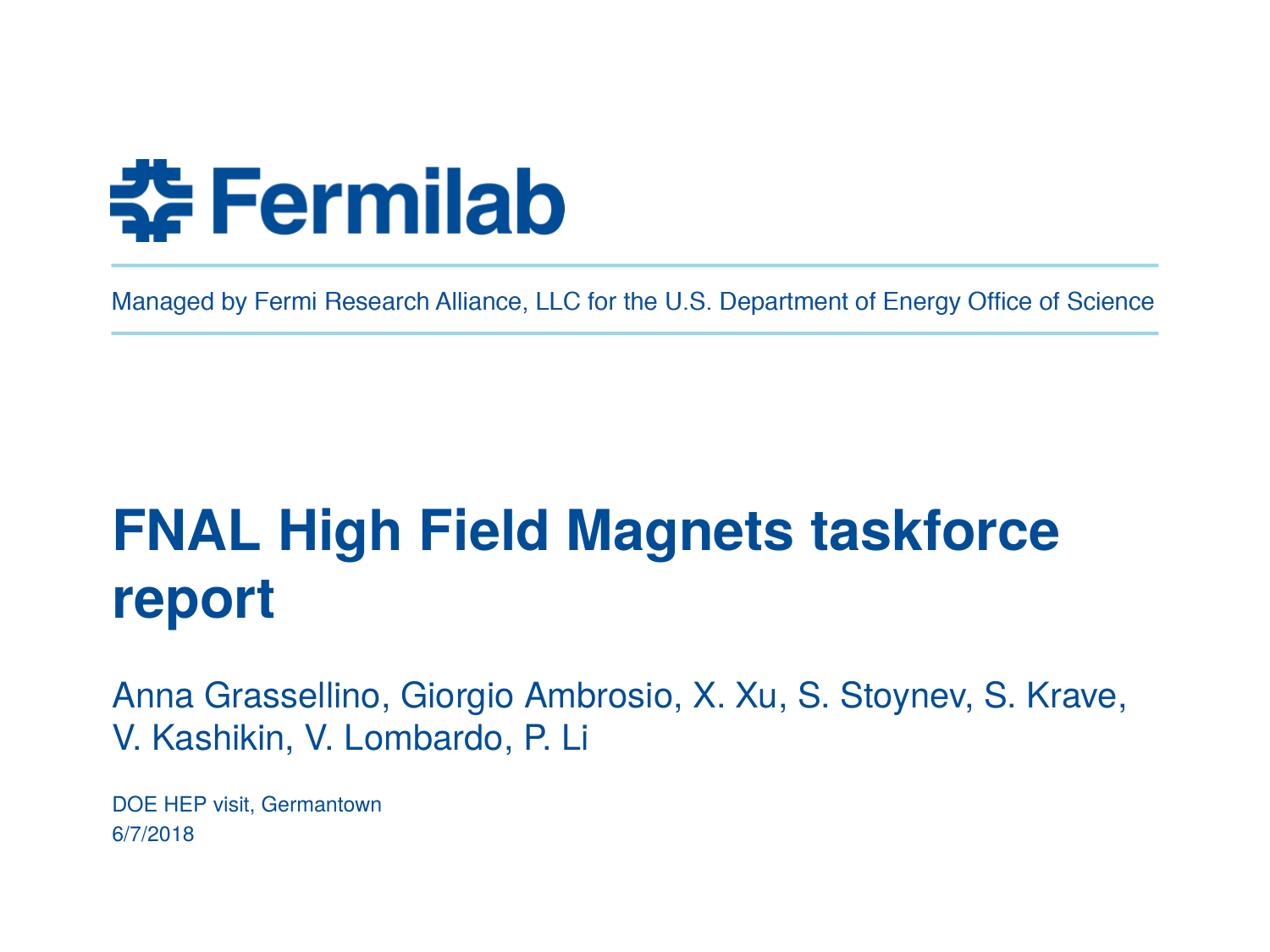

# FNAL High Field Magnets taskforce report
Anna Grassellino, Giorgio Ambrosio, X. Xu, S. Stoynev, S. Krave, V. Kashikin, V. Lombardo, P. Li

DOE HEP visit, Germantown
6/7/2018